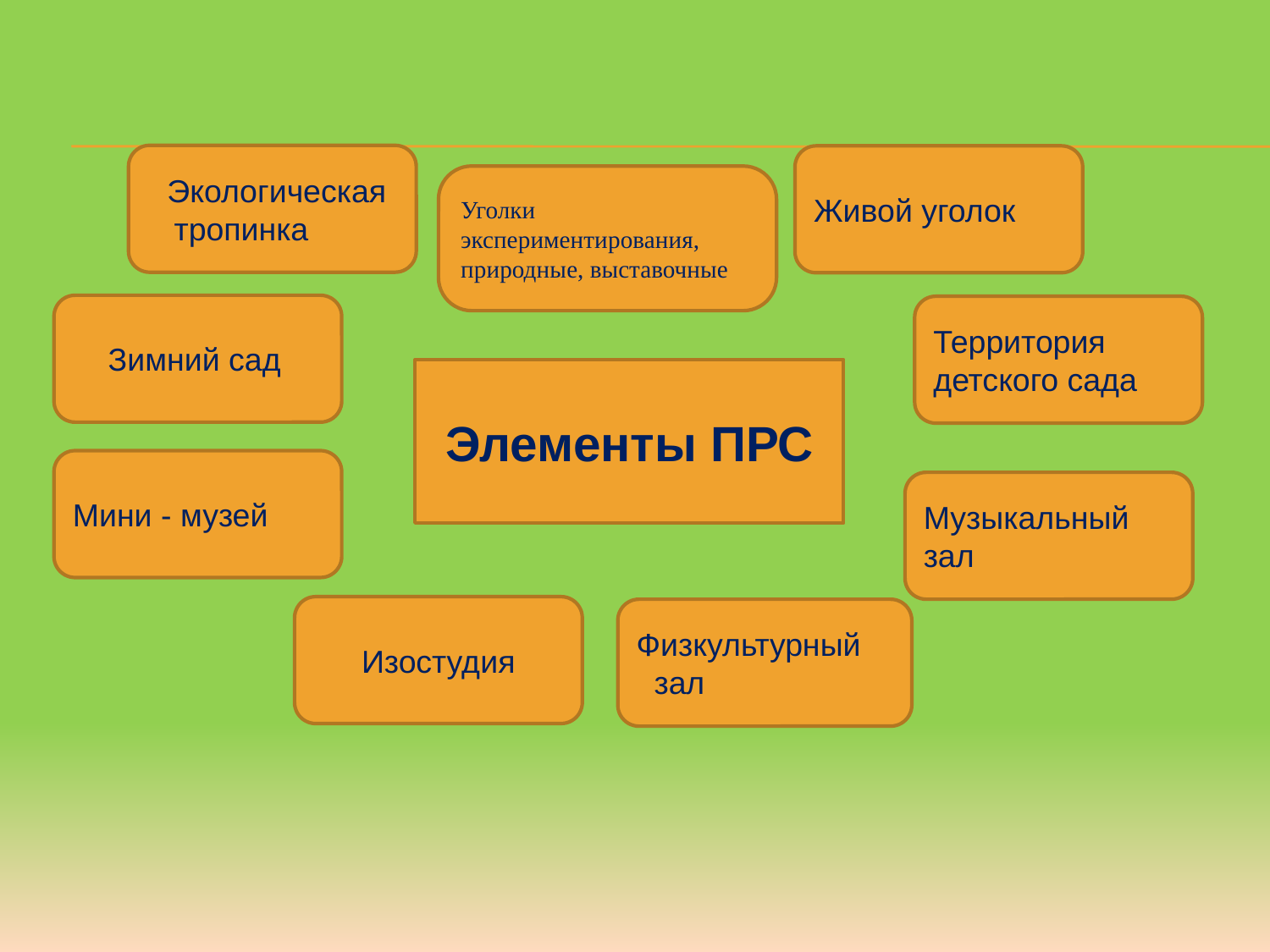

Экологическая тропинка
Живой уголок
Уголки
экспериментирования, природные, выставочные
    Зимний сад
Территория детского сада
Элементы ПРС
Мини - музей
Музыкальный зал
Изостудия
Физкультурный      зал